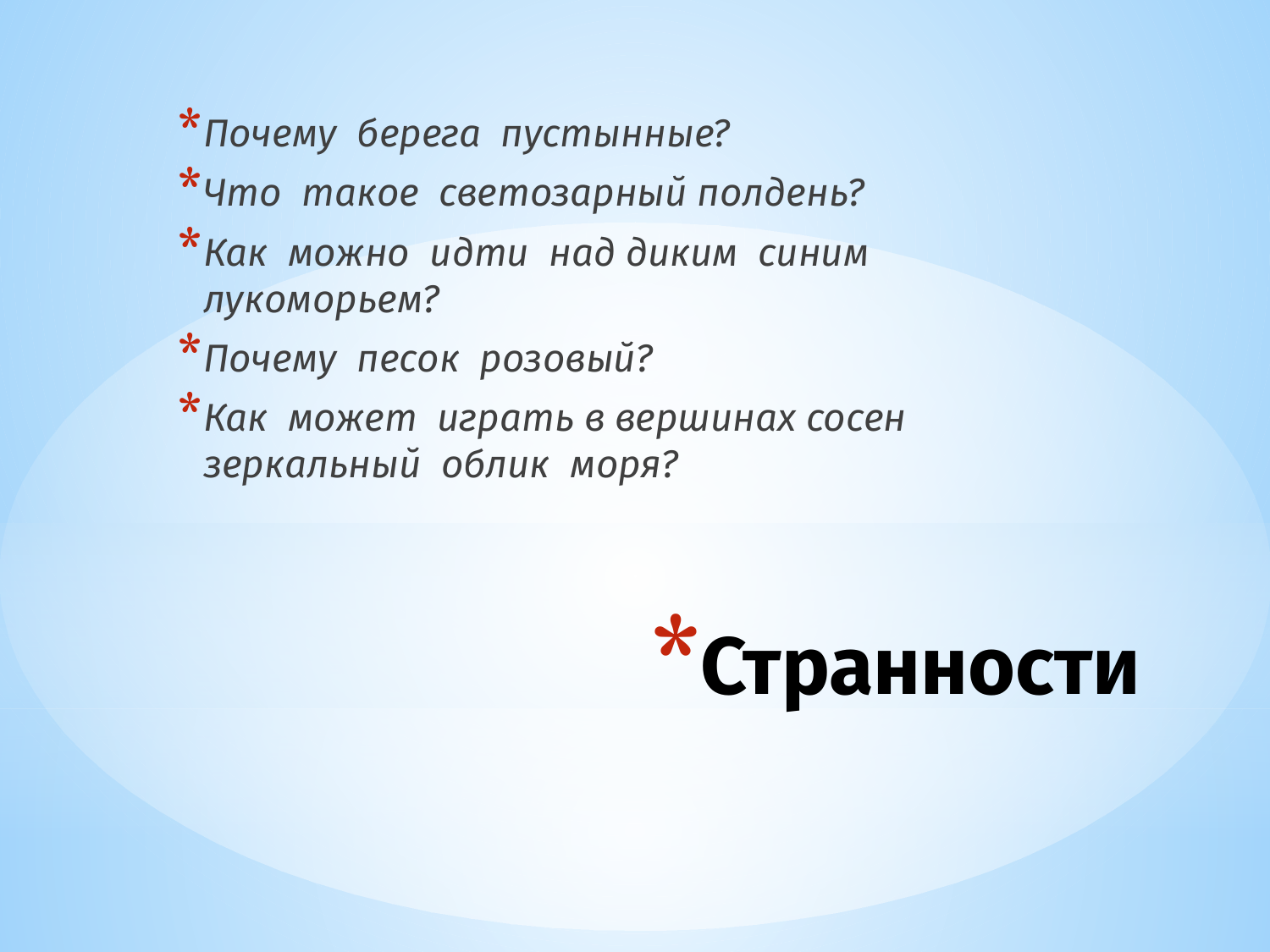

Почему  берега  пустынные?
Что  такое  светозарный полдень?
Как  можно  идти  над диким  синим лукоморьем?
Почему  песок  розовый?
Как  может  играть в вершинах сосен  зеркальный  облик  моря?
# Странности